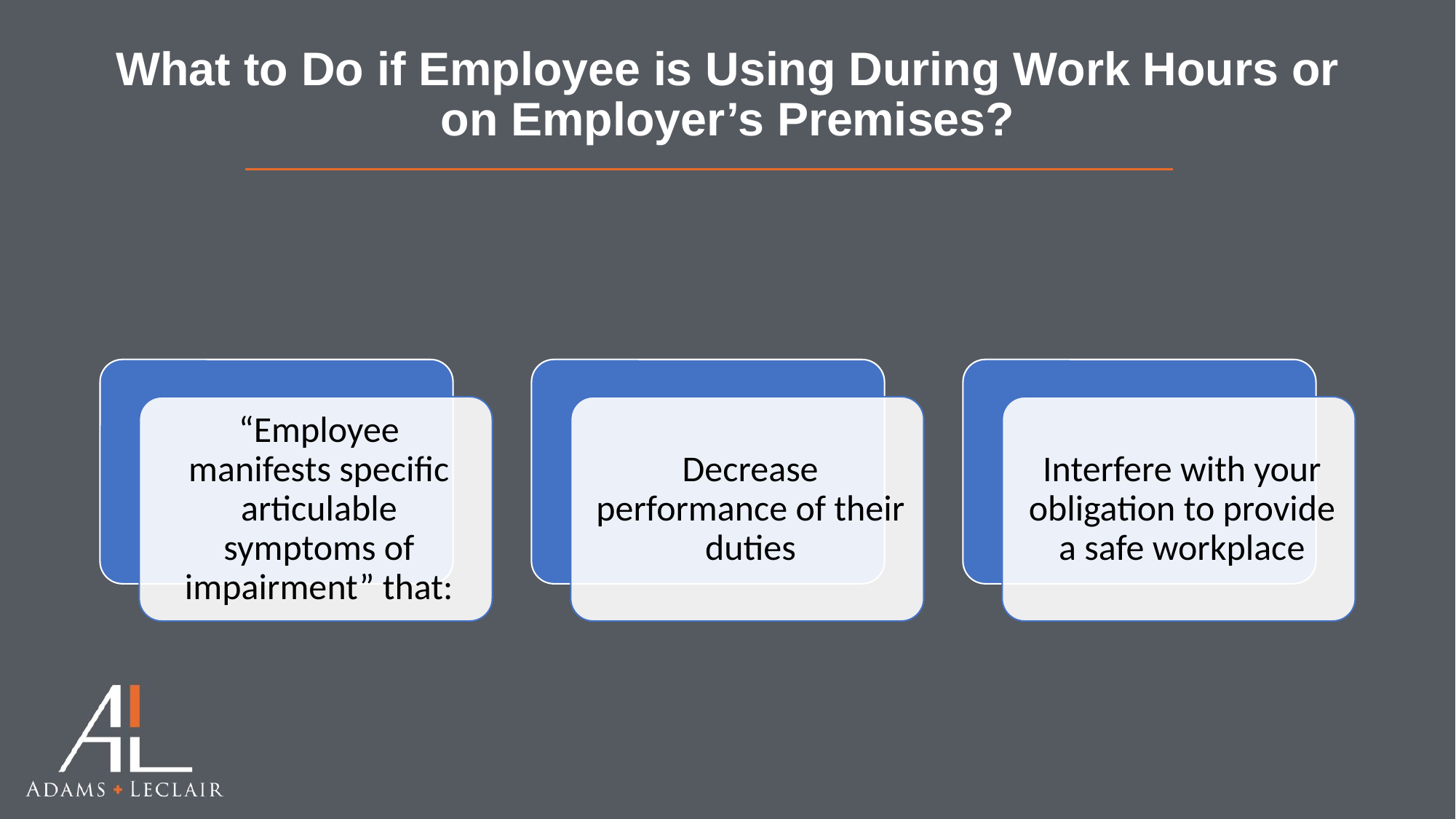

# What to Do if Employee is Using During Work Hours or on Employer’s Premises?
“Employee manifests specific articulable symptoms of impairment” that:
Decrease performance of their duties
Interfere with your obligation to provide a safe workplace